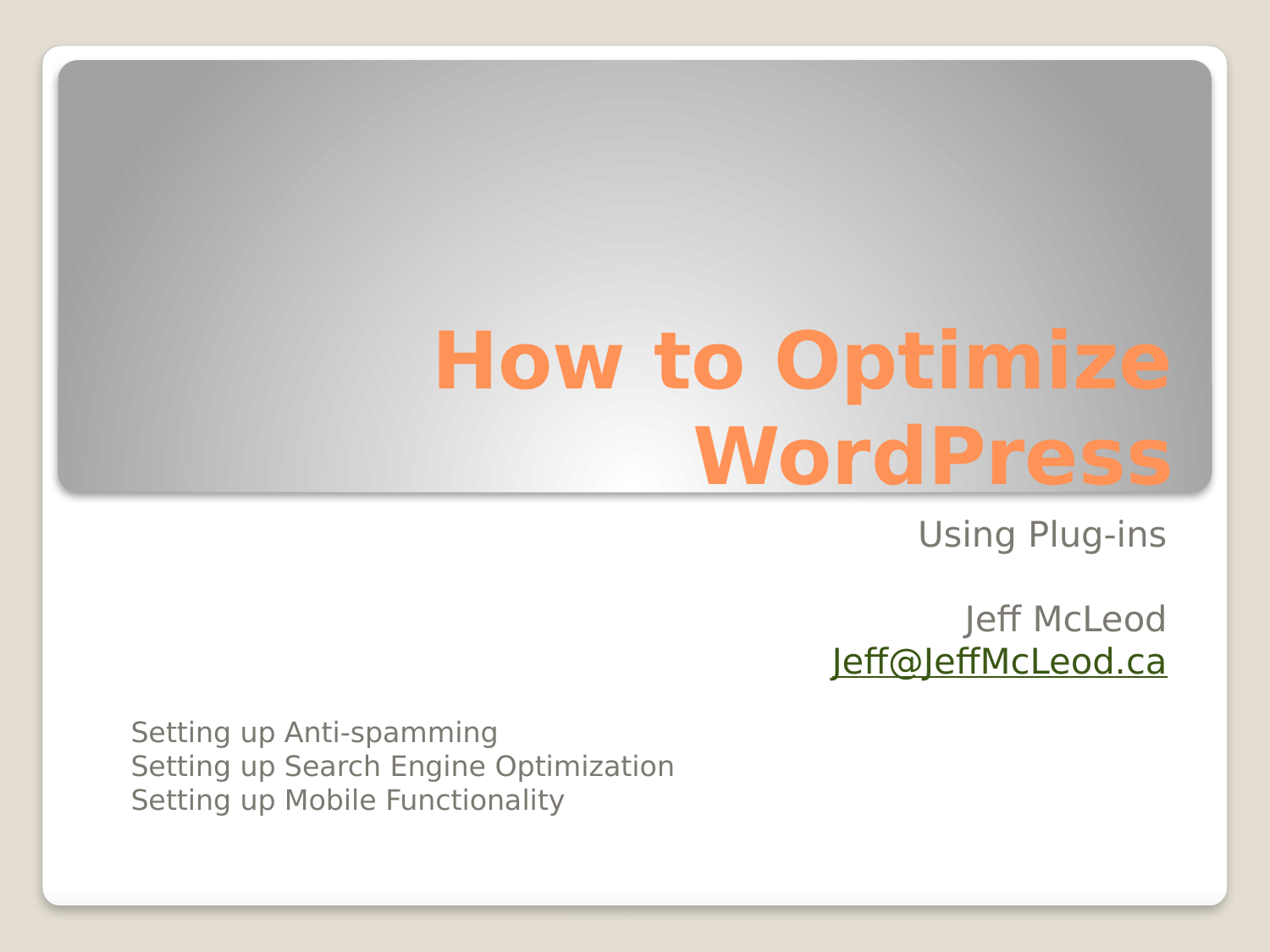

# How to Optimize WordPress
Using Plug-ins

Jeff McLeod
Jeff@JeffMcLeod.ca

Setting up Anti-spamming
Setting up Search Engine Optimization
Setting up Mobile Functionality